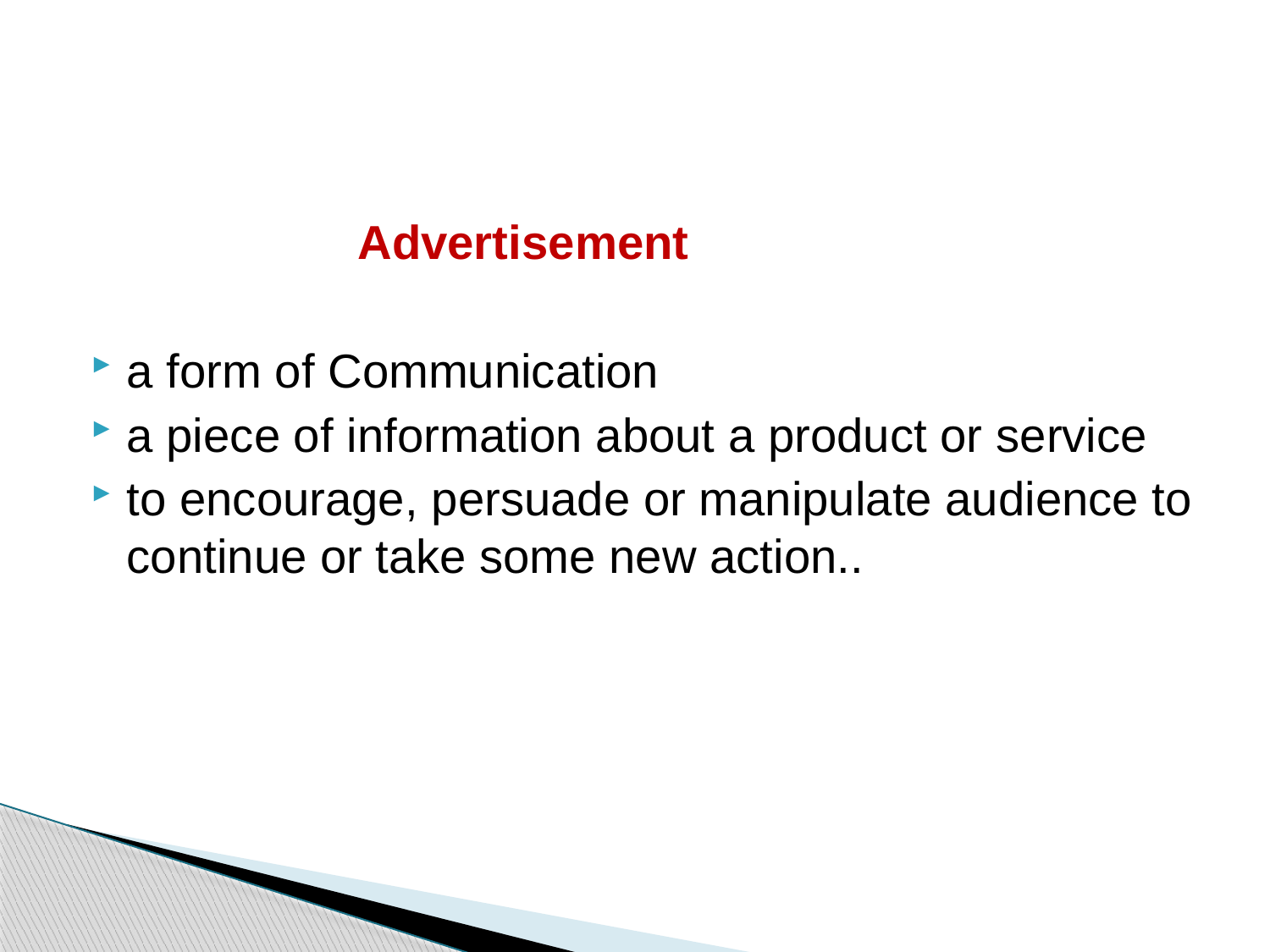

Advertisement

a form of Communication
a piece of information about a product or service
to encourage, persuade or manipulate audience to continue or take some new action..